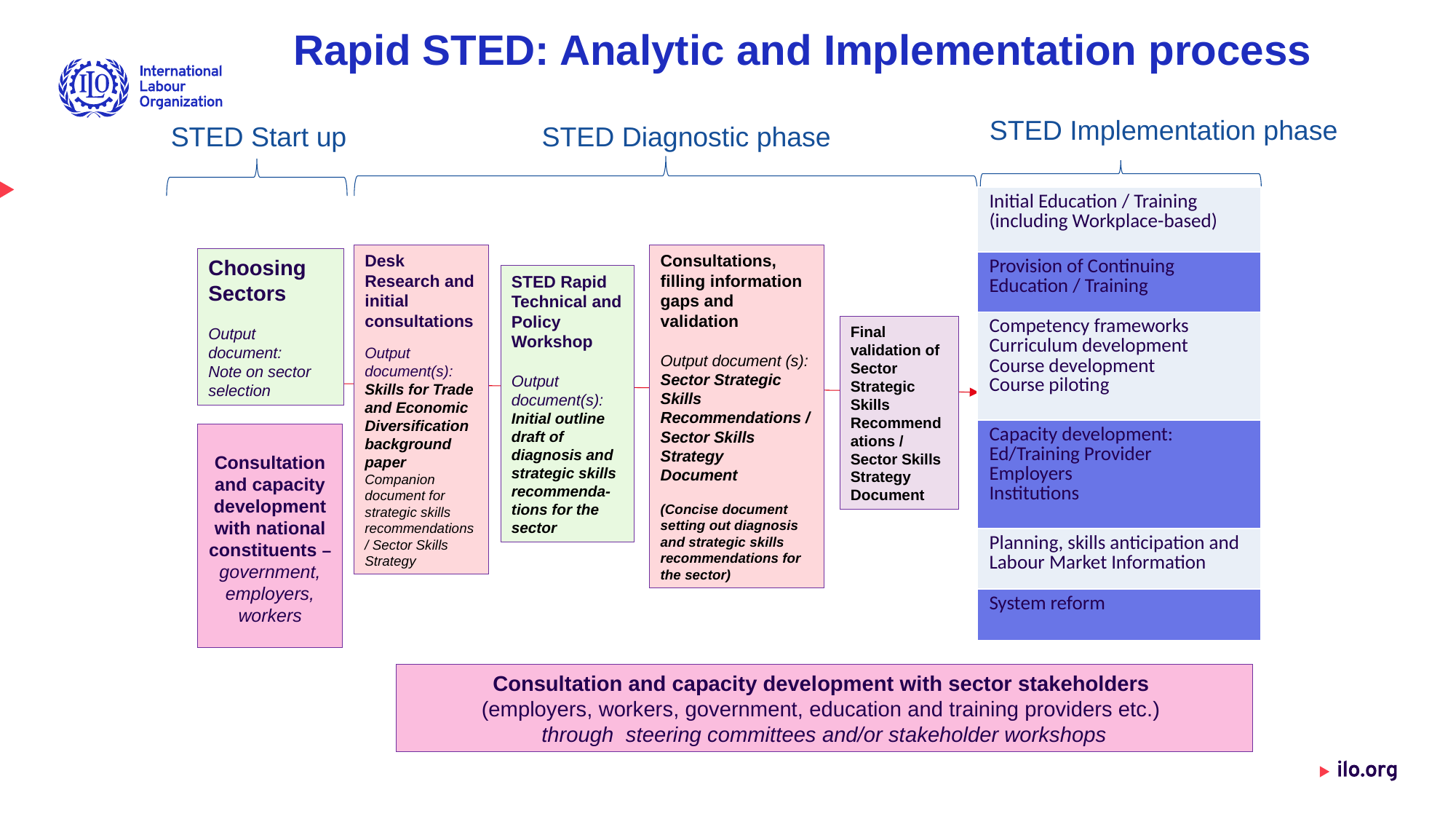

# Rapid STED: Analytic and Implementation process

STED Implementation phase
STED Start up
STED Diagnostic phase
| Initial Education / Training (including Workplace-based) |
| --- |
| Provision of Continuing Education / Training |
| Competency frameworks Curriculum development Course development Course piloting |
| Capacity development: Ed/Training Provider Employers Institutions |
| Planning, skills anticipation and Labour Market Information |
| System reform |
Desk Research and initial consultations

Output document(s):
Skills for Trade and Economic Diversification background paper
Companion document for strategic skills recommendations / Sector Skills Strategy
Consultations, filling information gaps and validation

Output document (s):
Sector Strategic Skills Recommendations /
Sector Skills Strategy
Document

(Concise document setting out diagnosis and strategic skills recommendations for the sector)
Choosing
Sectors

Output document:
Note on sector selection
STED Rapid Technical and Policy Workshop

Output document(s):
Initial outline draft of diagnosis and strategic skills recommenda-tions for the sector
Final validation of Sector Strategic Skills Recommendations / Sector Skills Strategy Document

Consultation and capacity development with national constituents – government, employers, workers

Consultation and capacity development with sector stakeholders
(employers, workers, government, education and training providers etc.)
through  steering committees and/or stakeholder workshops